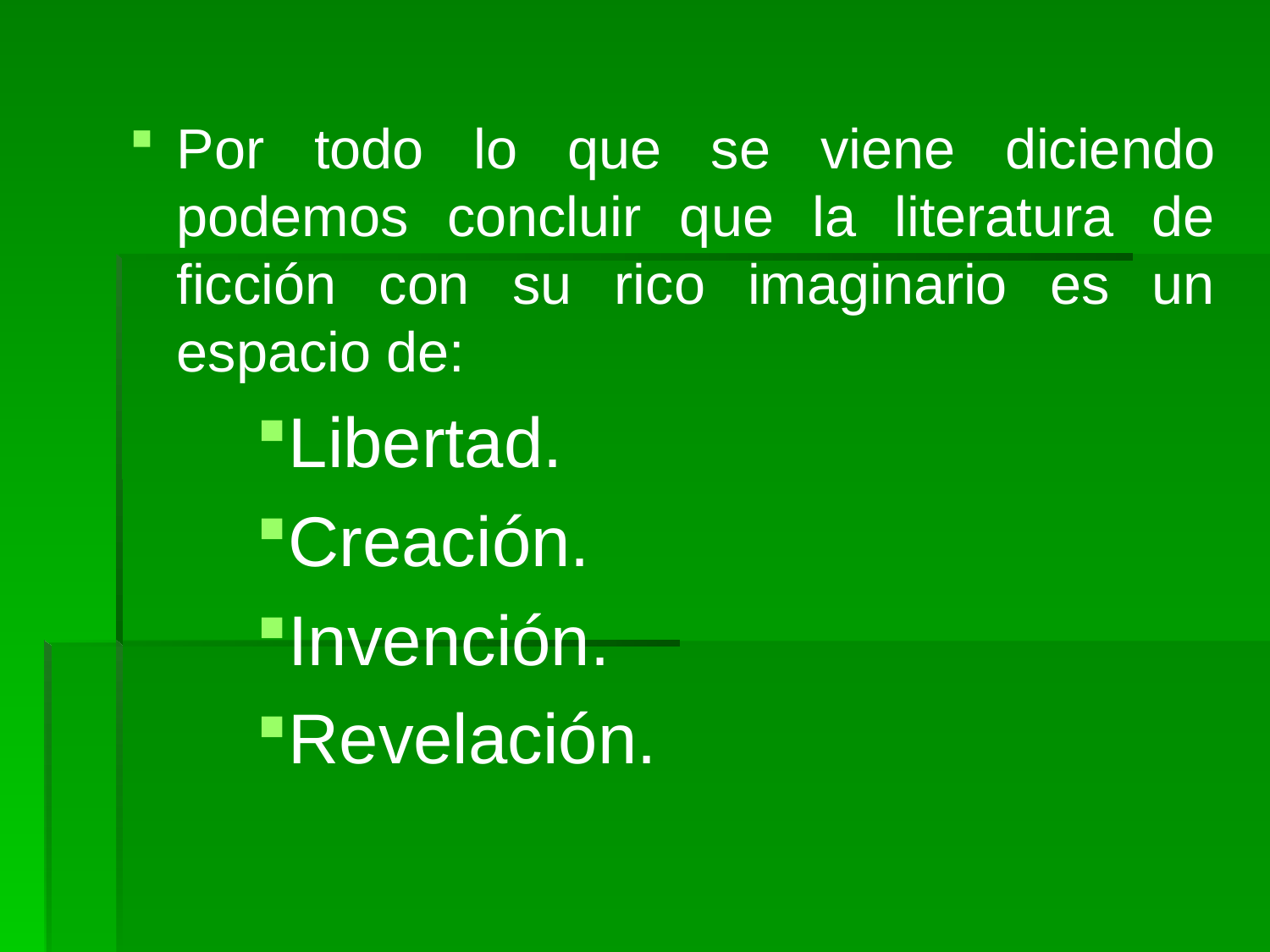

Por todo lo que se viene diciendo podemos concluir que la literatura de ficción con su rico imaginario es un espacio de:
Libertad.
Creación.
Invención.
Revelación.